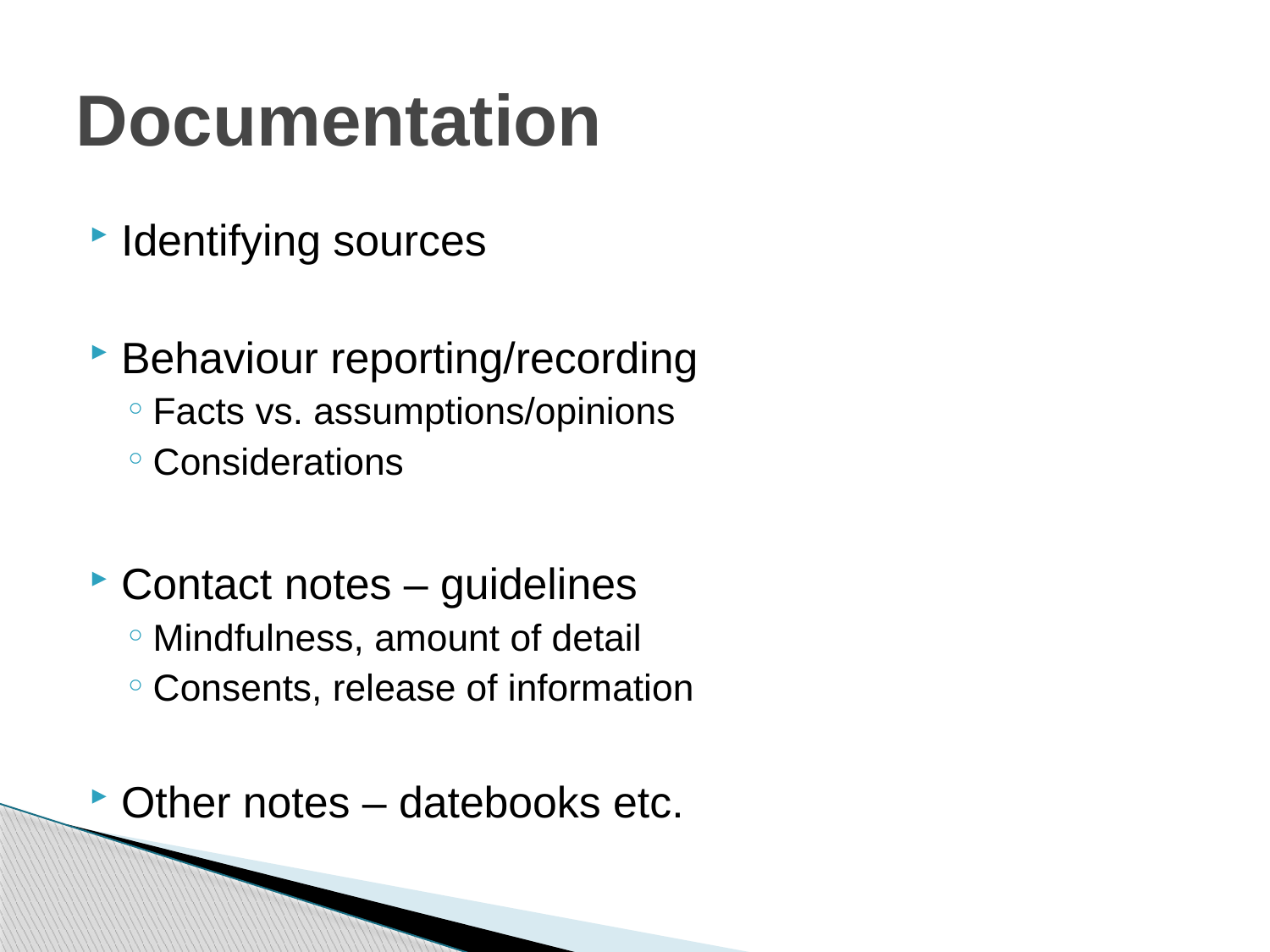

# Documentation
Identifying sources

Behaviour reporting/recording
Facts vs. assumptions/opinions
Considerations

Contact notes – guidelines
Mindfulness, amount of detail
Consents, release of information

Other notes – datebooks etc.